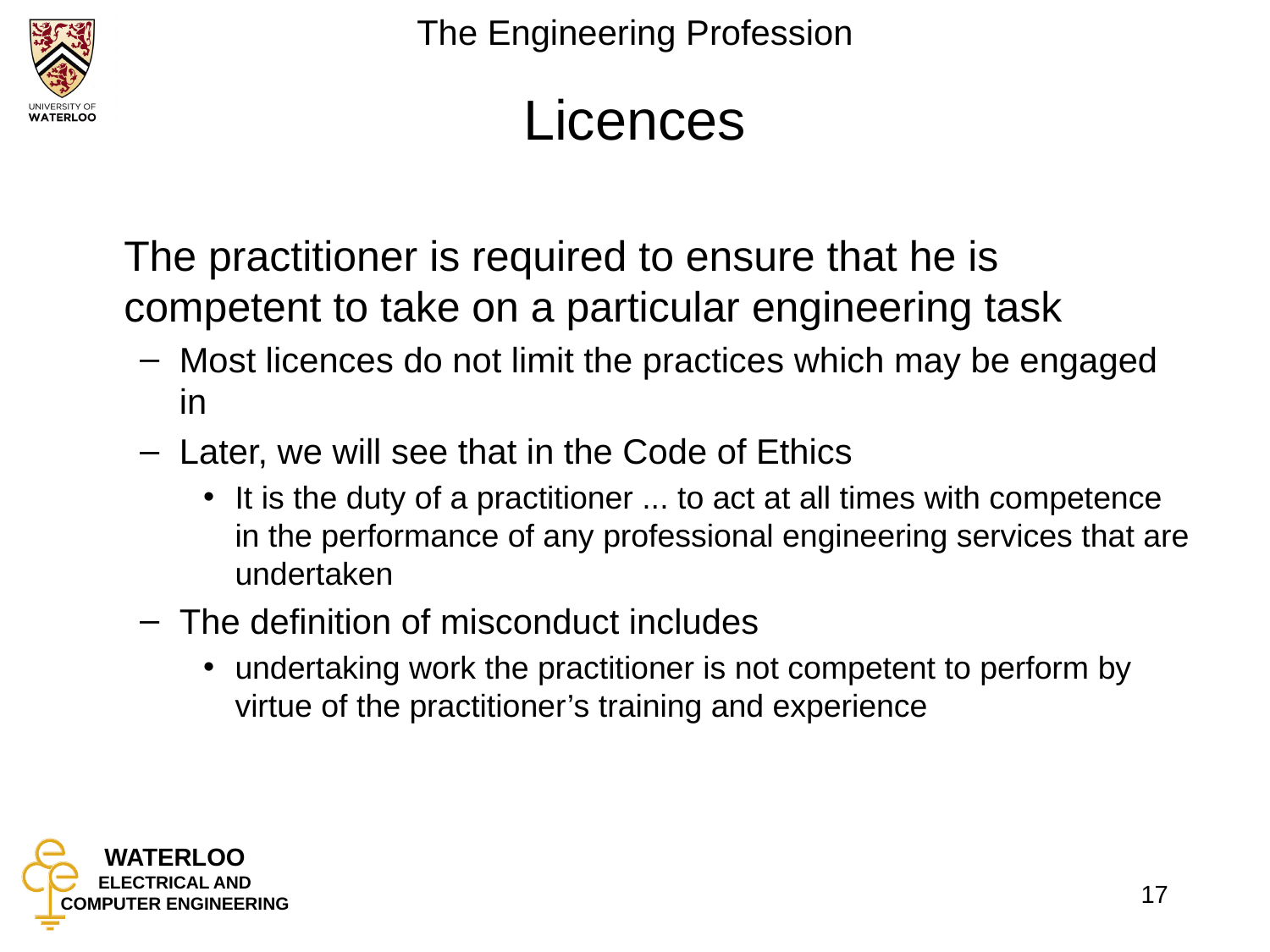

# Licences
	The practitioner is required to ensure that he is competent to take on a particular engineering task
Most licences do not limit the practices which may be engaged in
Later, we will see that in the Code of Ethics
It is the duty of a practitioner ... to act at all times with competence in the performance of any professional engineering services that are undertaken
The definition of misconduct includes
undertaking work the practitioner is not competent to perform by virtue of the practitioner’s training and experience